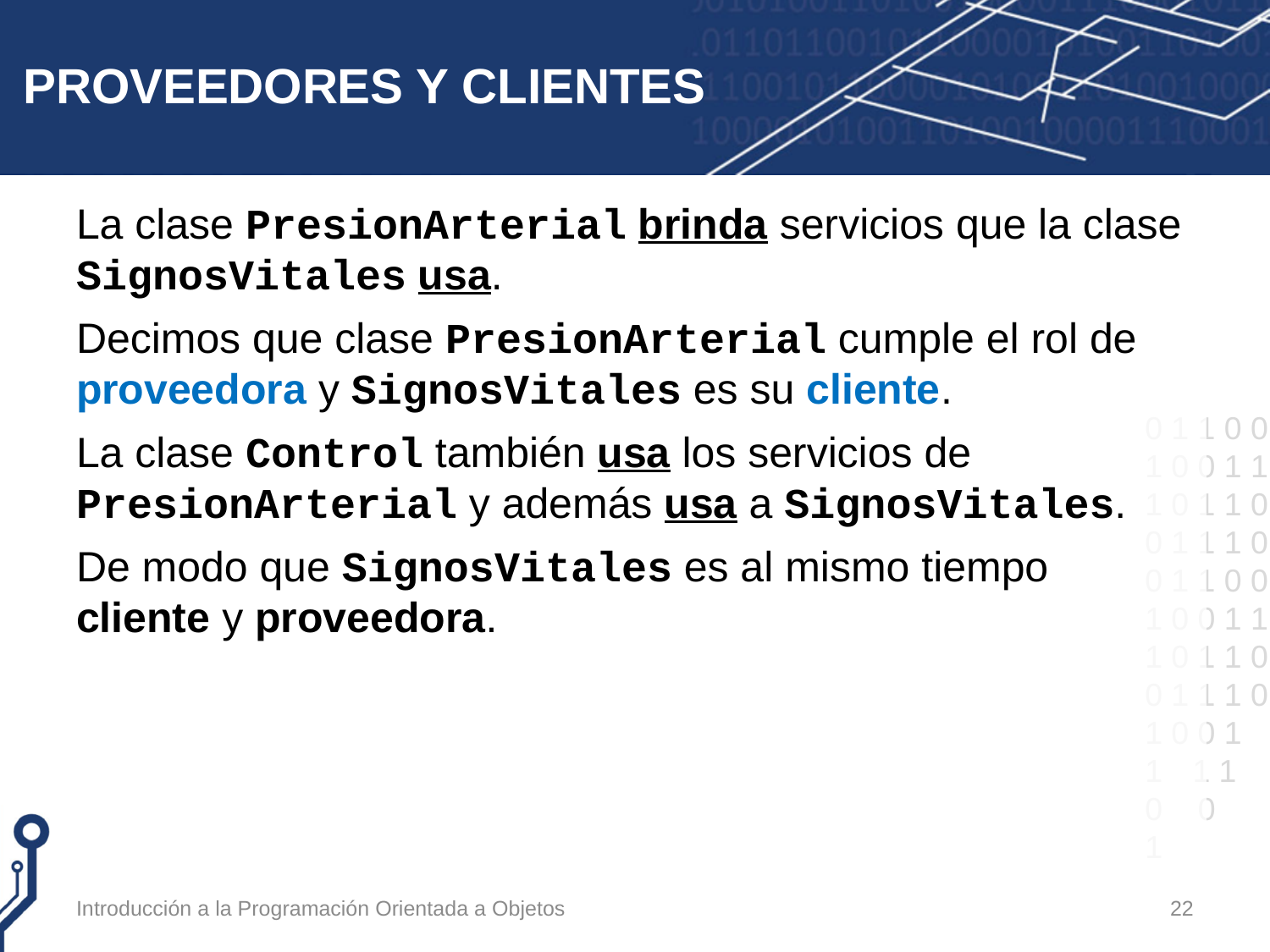

# PROVEEDORES Y CLIENTES
La clase PresionArterial brinda servicios que la clase SignosVitales usa.
Decimos que clase PresionArterial cumple el rol de proveedora y SignosVitales es su cliente.
La clase Control también usa los servicios de PresionArterial y además usa a SignosVitales.
De modo que SignosVitales es al mismo tiempo cliente y proveedora.
Introducción a la Programación Orientada a Objetos
22